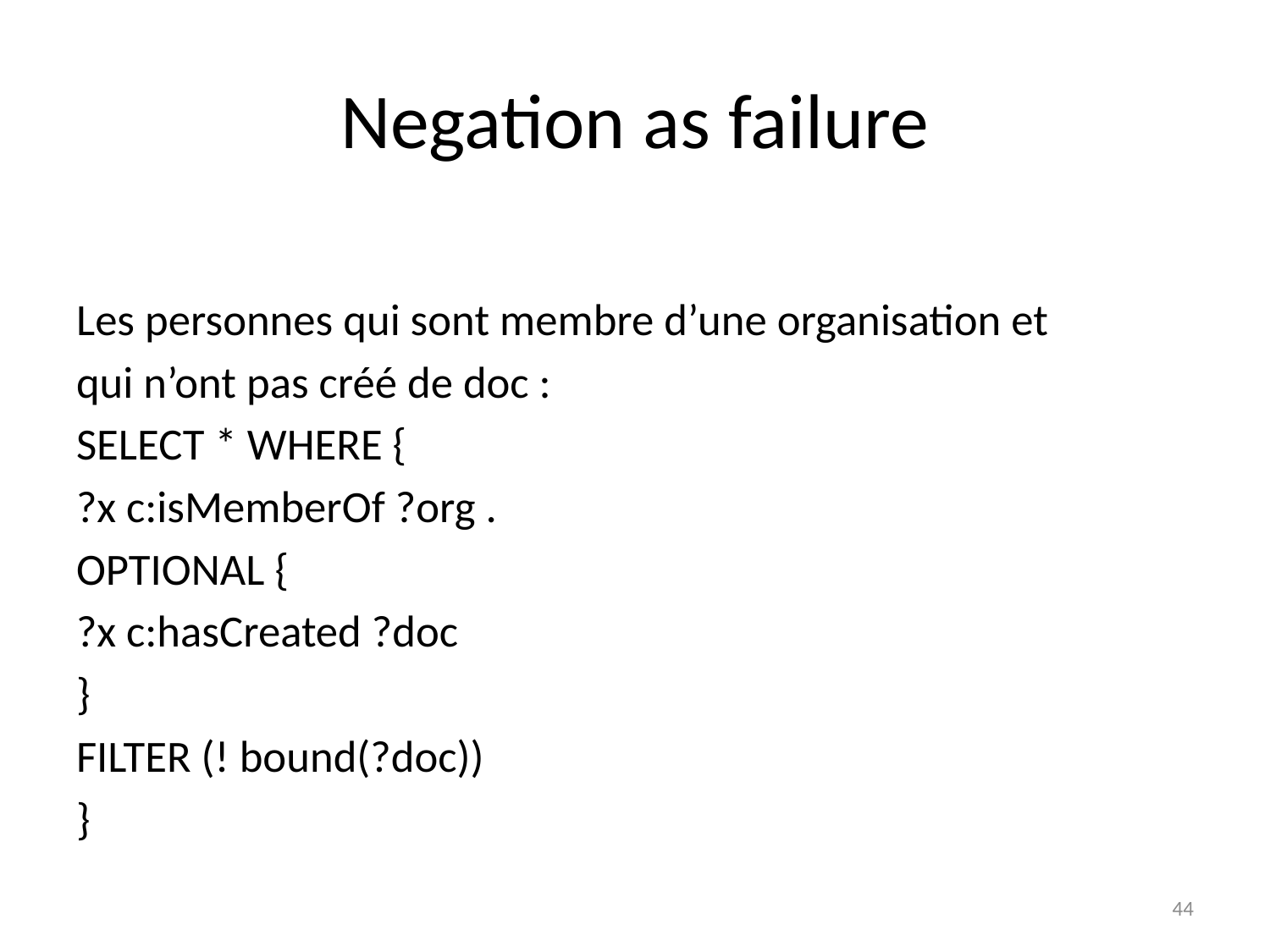

# Negation as failure

Les personnes qui sont membre d’une organisation et
qui n’ont pas créé de doc :
SELECT * WHERE {
?x c:isMemberOf ?org .
OPTIONAL {
?x c:hasCreated ?doc
}
FILTER (! bound(?doc))
}
44